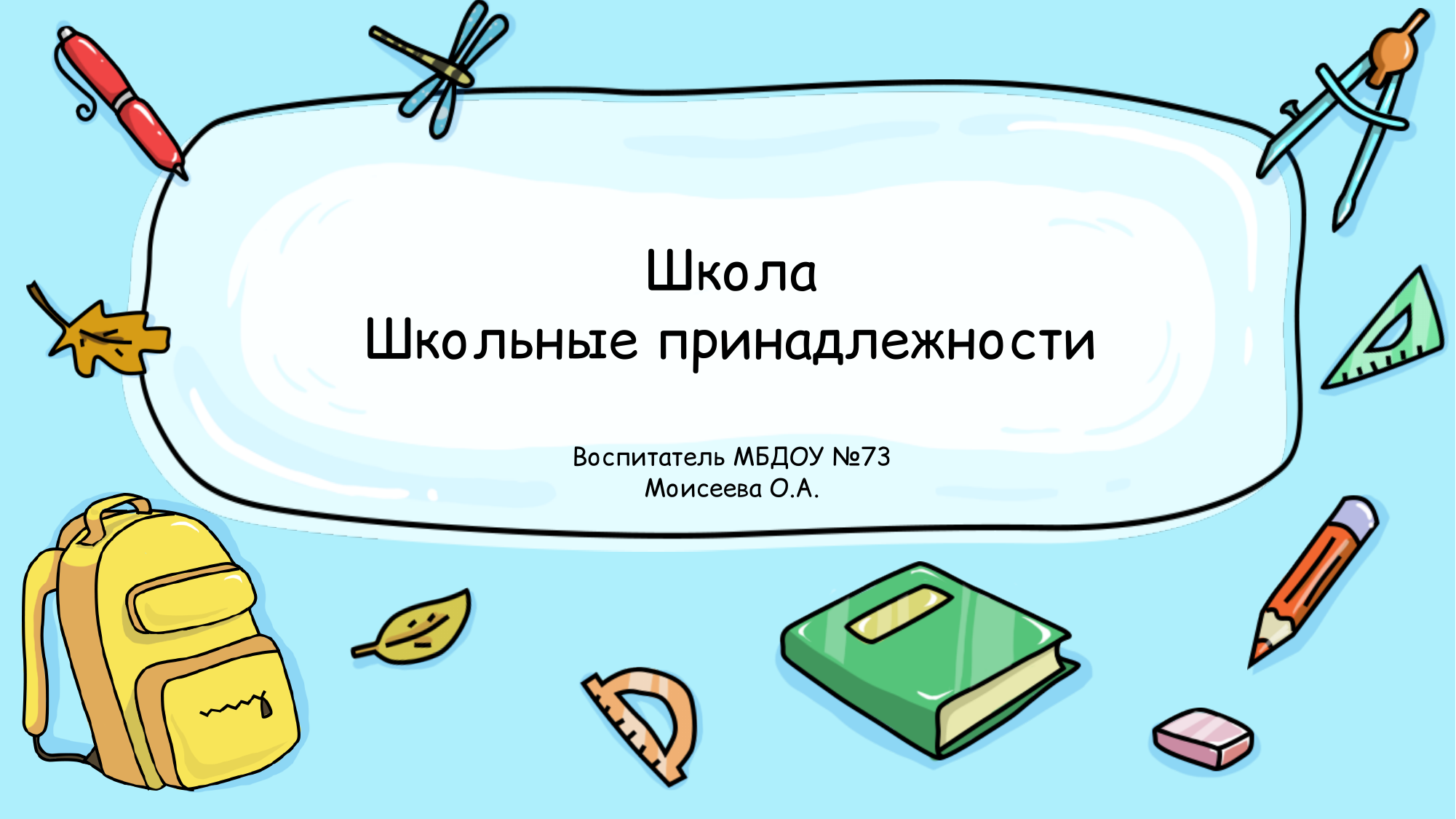

# Школа Школьные принадлежности Воспитатель МБДОУ №73 Моисеева О.А.